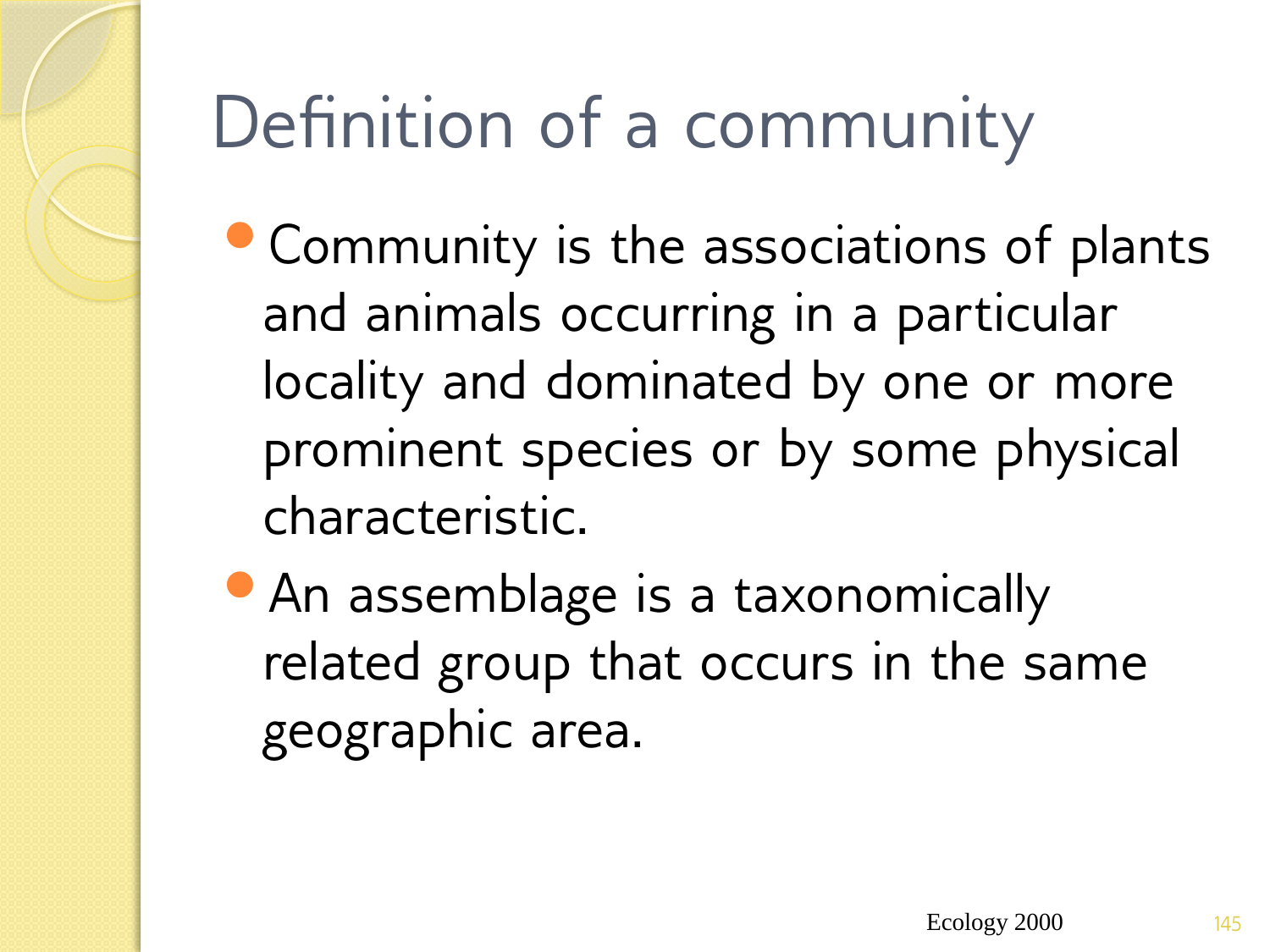

# Definition of a community
Community is the associations of plants and animals occurring in a particular locality and dominated by one or more prominent species or by some physical characteristic.
An assemblage is a taxonomically related group that occurs in the same geographic area.
Ecology 2000
145